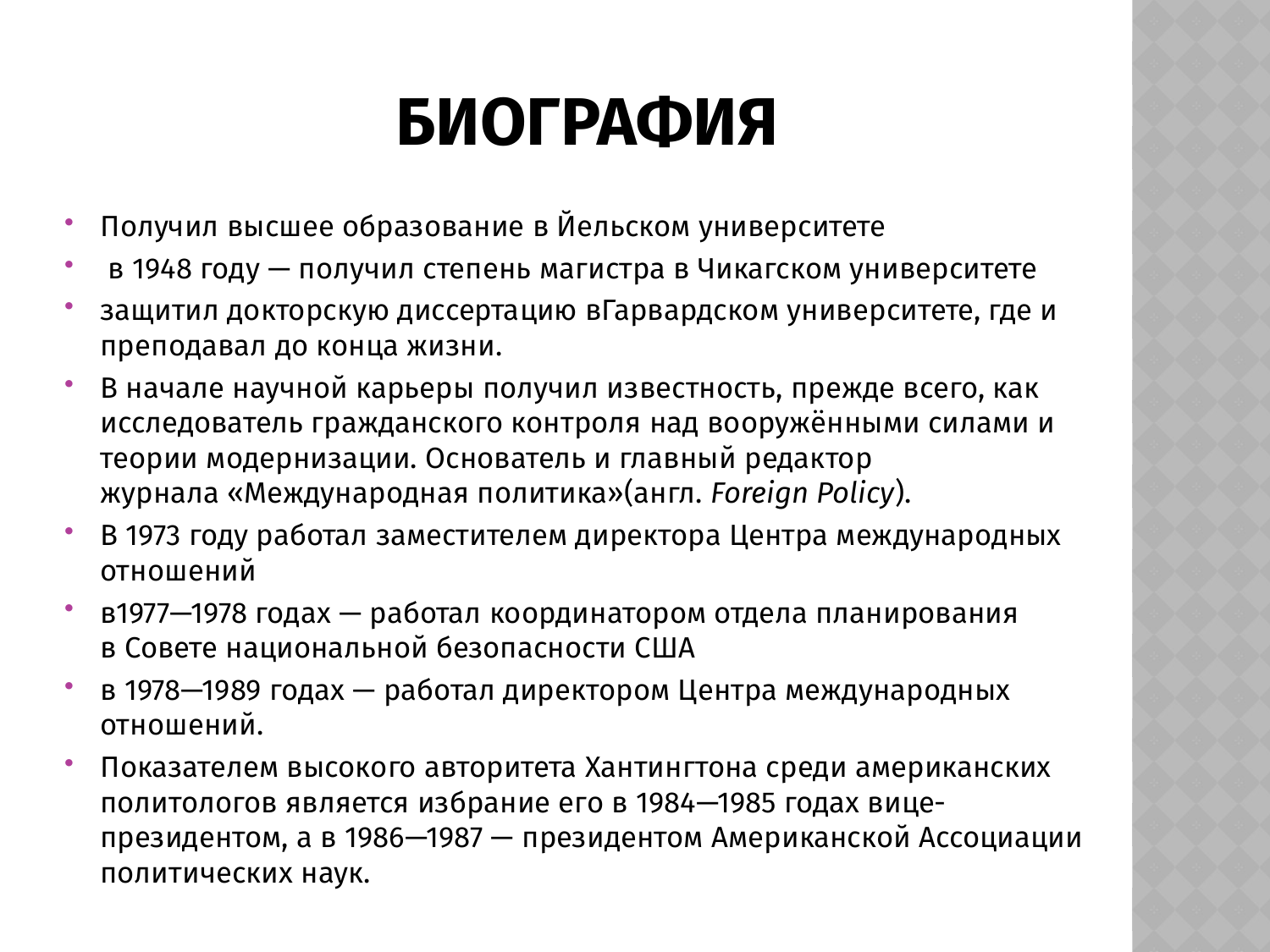

# Биография
Получил высшее образование в Йельском университете
 в 1948 году — получил степень магистра в Чикагском университете
защитил докторскую диссертацию вГарвардском университете, где и преподавал до конца жизни.
В начале научной карьеры получил известность, прежде всего, как исследователь гражданского контроля над вооружёнными силами и теории модернизации. Основатель и главный редактор журнала «Международная политика»(англ. Foreign Policy).
В 1973 году работал заместителем директора Центра международных отношений
в1977—1978 годах — работал координатором отдела планирования в Совете национальной безопасности США
в 1978—1989 годах — работал директором Центра международных отношений.
Показателем высокого авторитета Хантингтона среди американских политологов является избрание его в 1984—1985 годах вице-президентом, а в 1986—1987 — президентом Американской Ассоциации политических наук.